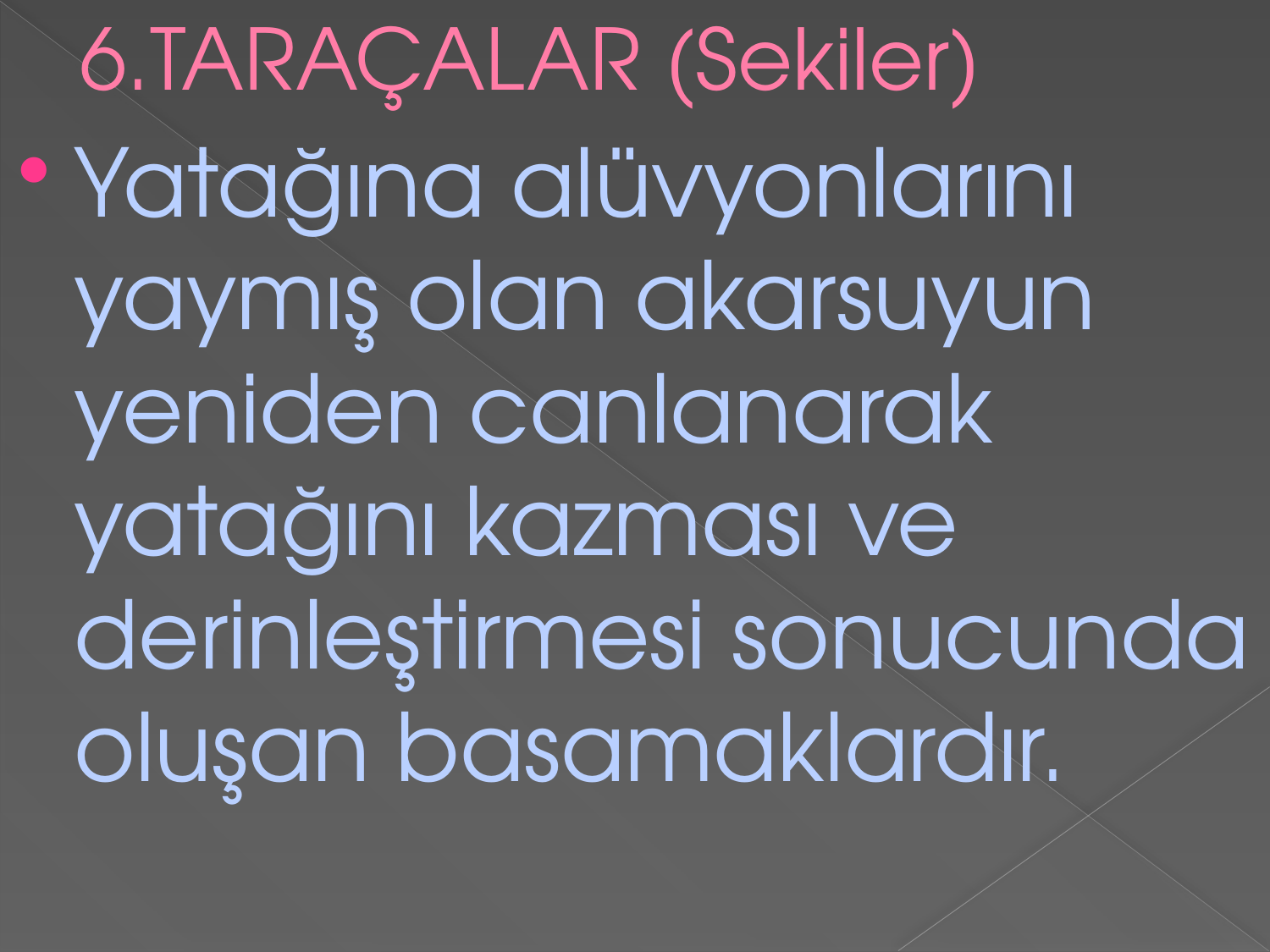

# 6.TARAÇALAR (Sekiler)
Yatağına alüvyonlarını yaymış olan akarsuyun yeniden canlanarak yatağını kazması ve derinleştirmesi sonucunda oluşan basamaklardır.